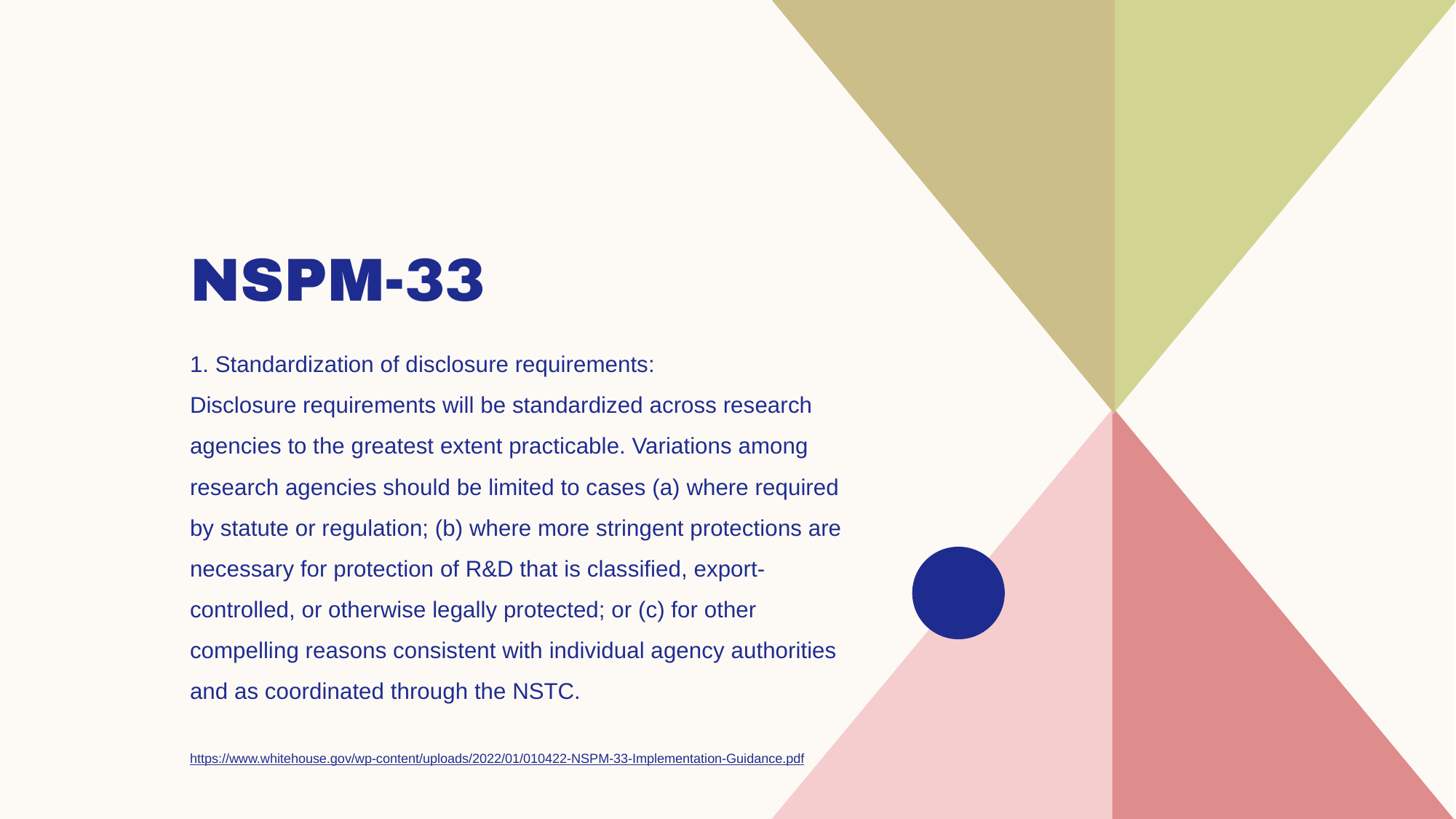

# NSPM-33
1. Standardization of disclosure requirements:
Disclosure requirements will be standardized across research agencies to the greatest extent practicable. Variations among research agencies should be limited to cases (a) where required by statute or regulation; (b) where more stringent protections are necessary for protection of R&D that is classified, export-controlled, or otherwise legally protected; or (c) for other compelling reasons consistent with individual agency authorities and as coordinated through the NSTC.

https://www.whitehouse.gov/wp-content/uploads/2022/01/010422-NSPM-33-Implementation-Guidance.pdf